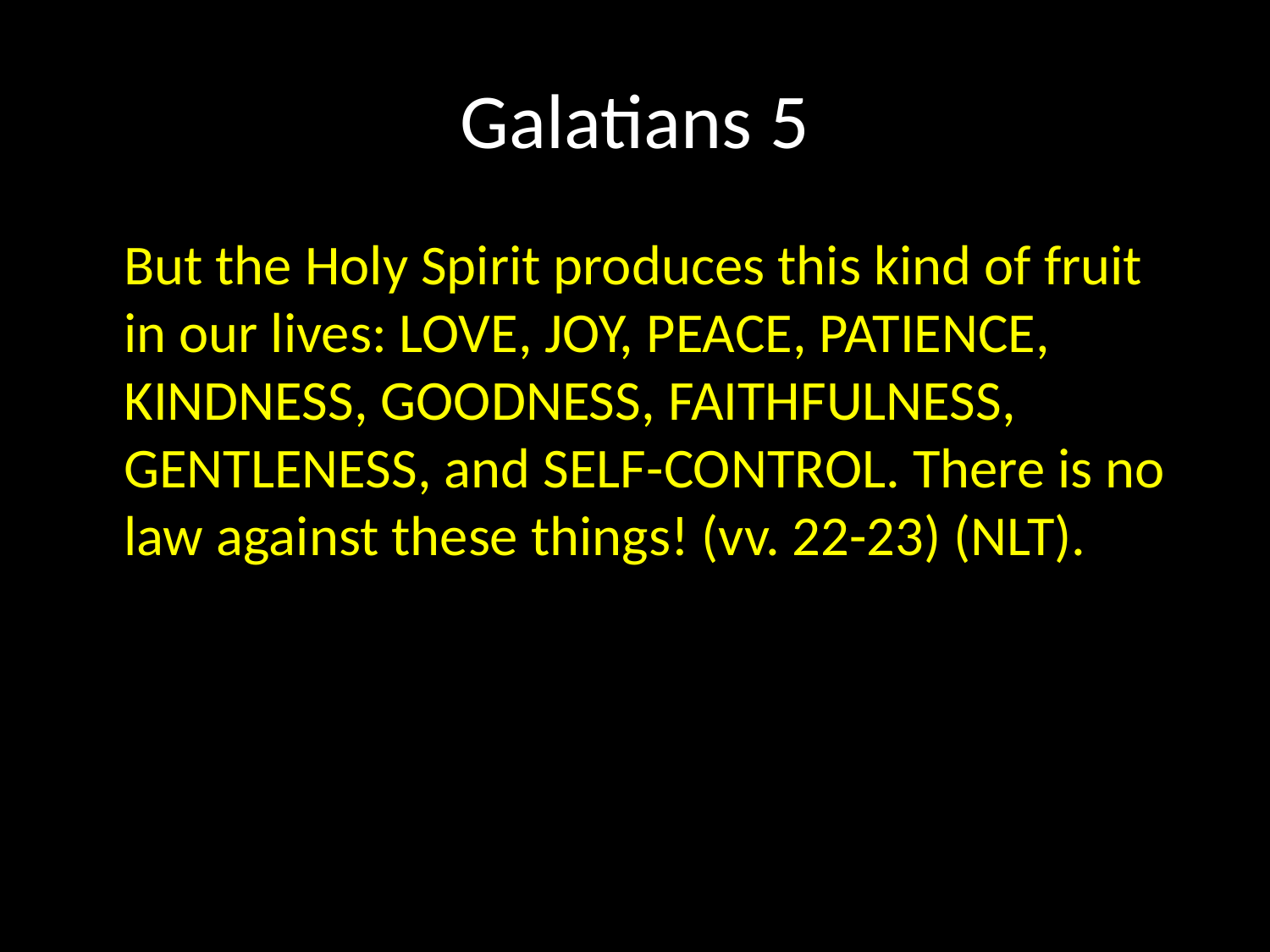

# Galatians 5
	But the Holy Spirit produces this kind of fruit in our lives: LOVE, JOY, PEACE, PATIENCE, KINDNESS, GOODNESS, FAITHFULNESS, GENTLENESS, and SELF-CONTROL. There is no law against these things! (vv. 22-23) (NLT).